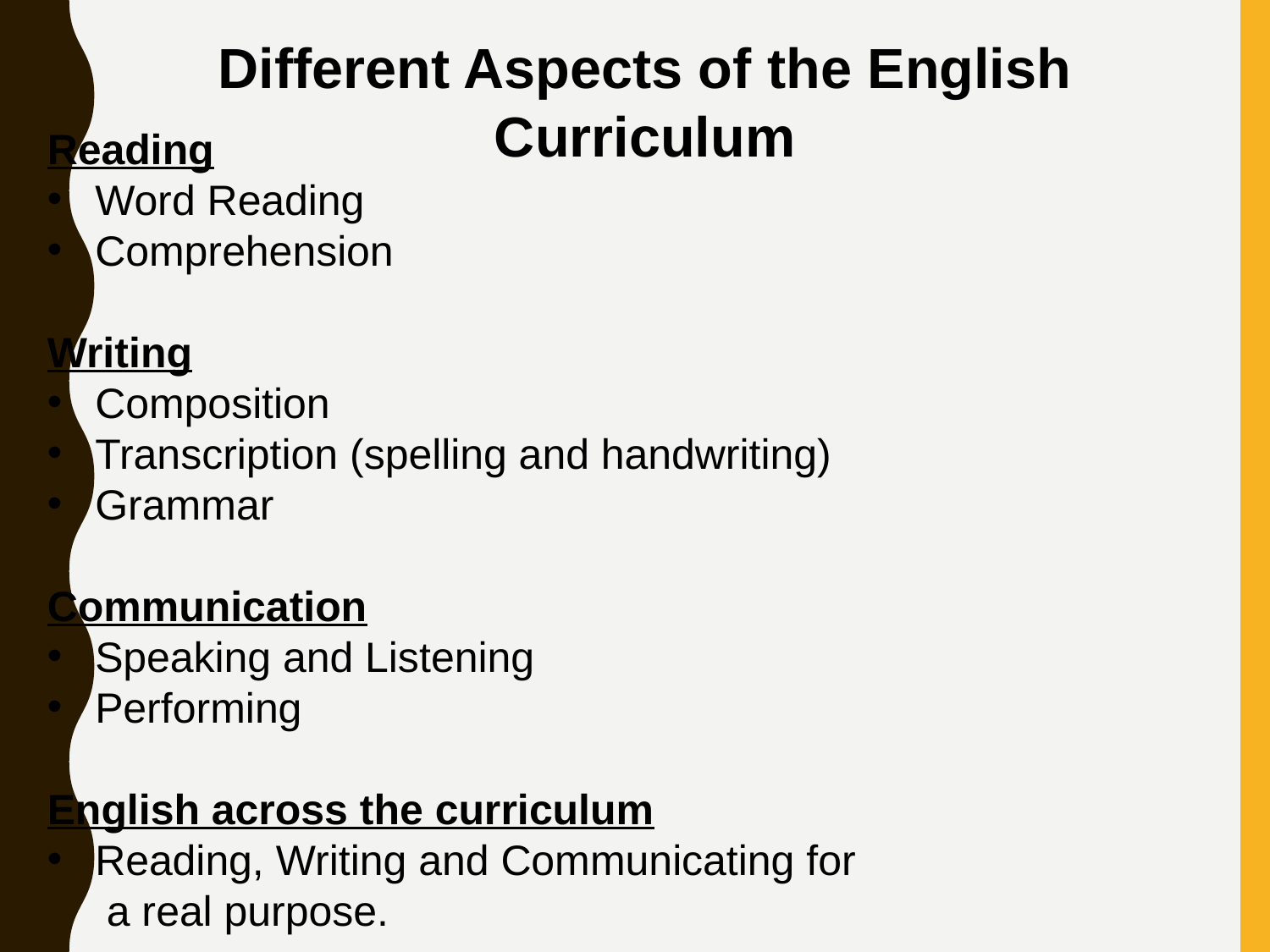

Different Aspects of the English Curriculum
Reading
Word Reading
Comprehension

Writing
Composition
Transcription (spelling and handwriting)
Grammar

Communication
Speaking and Listening
Performing

English across the curriculum
Reading, Writing and Communicating for
     a real purpose.